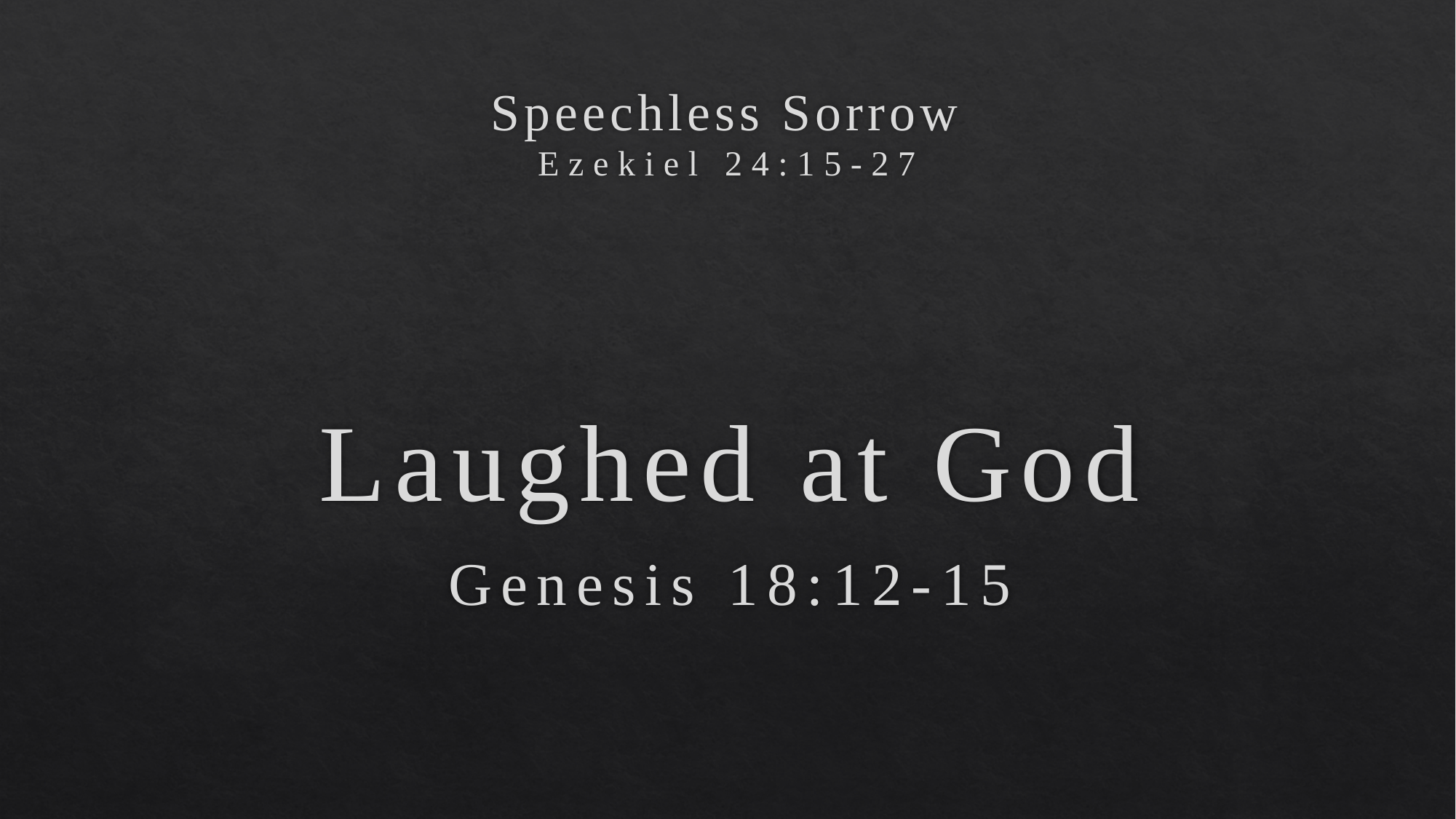

# Speechless Sorrow Ezekiel 24:15-27
Laughed at God
Genesis 18:12-15